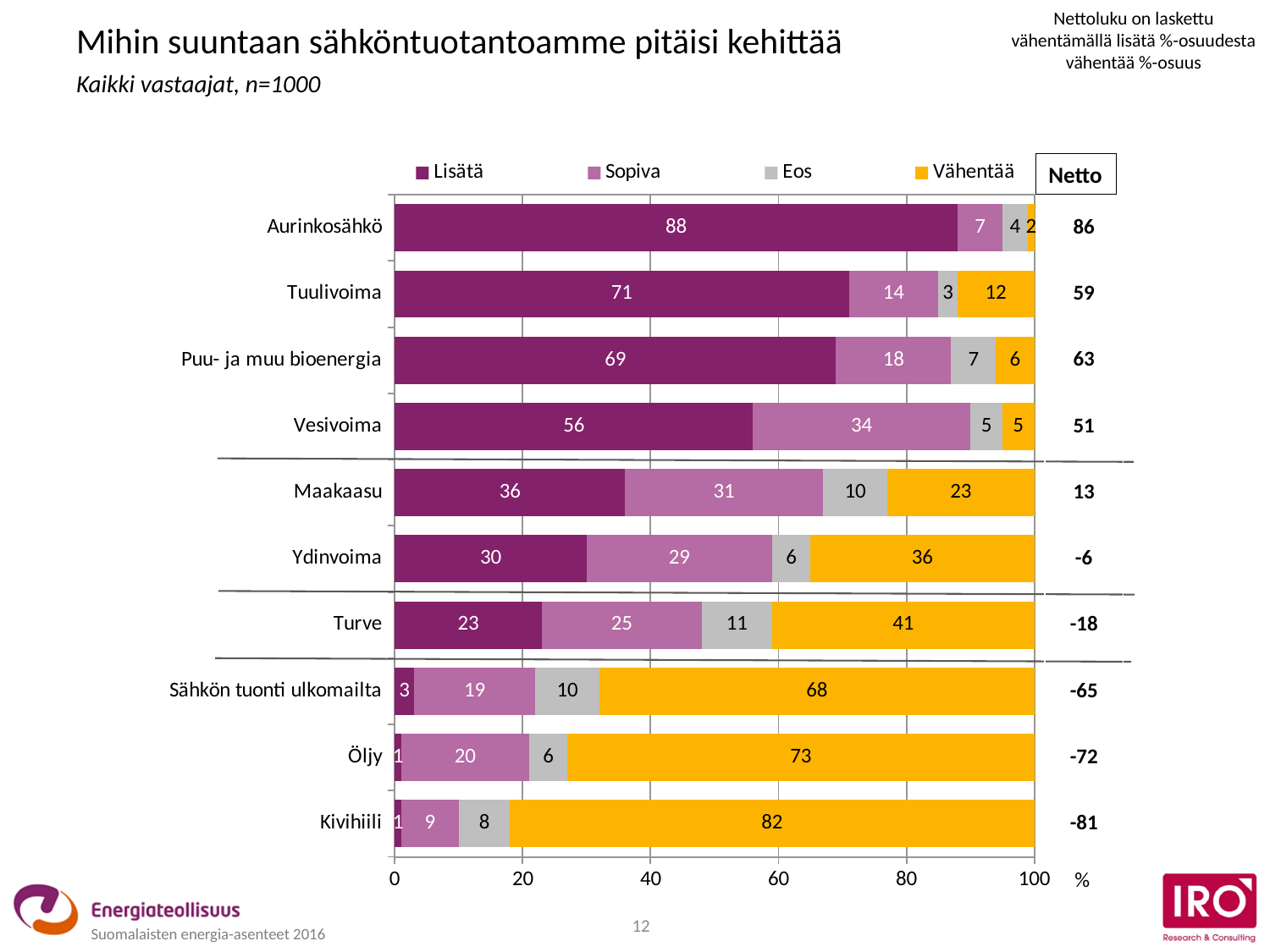

Nettoluku on laskettu vähentämällä lisätä %-osuudesta vähentää %-osuus
Mihin suuntaan sähköntuotantoamme pitäisi kehittää
Kaikki vastaajat, n=1000
Netto

### Chart

| Category | Lisätä | Sopiva | Eos | Vähentää |
|---|---|---|---|---|
| Aurinkosähkö | 88.0 | 7.0 | 4.0 | 2.0 |
| Tuulivoima | 71.0 | 14.0 | 3.0 | 12.0 |
| Puu- ja muu bioenergia | 69.0 | 18.0 | 7.0 | 6.0 |
| Vesivoima | 56.0 | 34.0 | 5.0 | 5.0 |
| Maakaasu | 36.0 | 31.0 | 10.0 | 23.0 |
| Ydinvoima | 30.0 | 29.0 | 6.0 | 36.0 |
| Turve | 23.0 | 25.0 | 11.0 | 41.0 |
| Sähkön tuonti ulkomailta | 3.0 | 19.0 | 10.0 | 68.0 |
| Öljy | 1.0 | 20.0 | 6.0 | 73.0 |
| Kivihiili | 1.0 | 9.0 | 8.0 | 82.0 |
| 86 |
| --- |
| 59 |
| 63 |
| 51 |
| 13 |
| -6 |
| -18 |
| -65 |
| -72 |
| -81 |
%
12